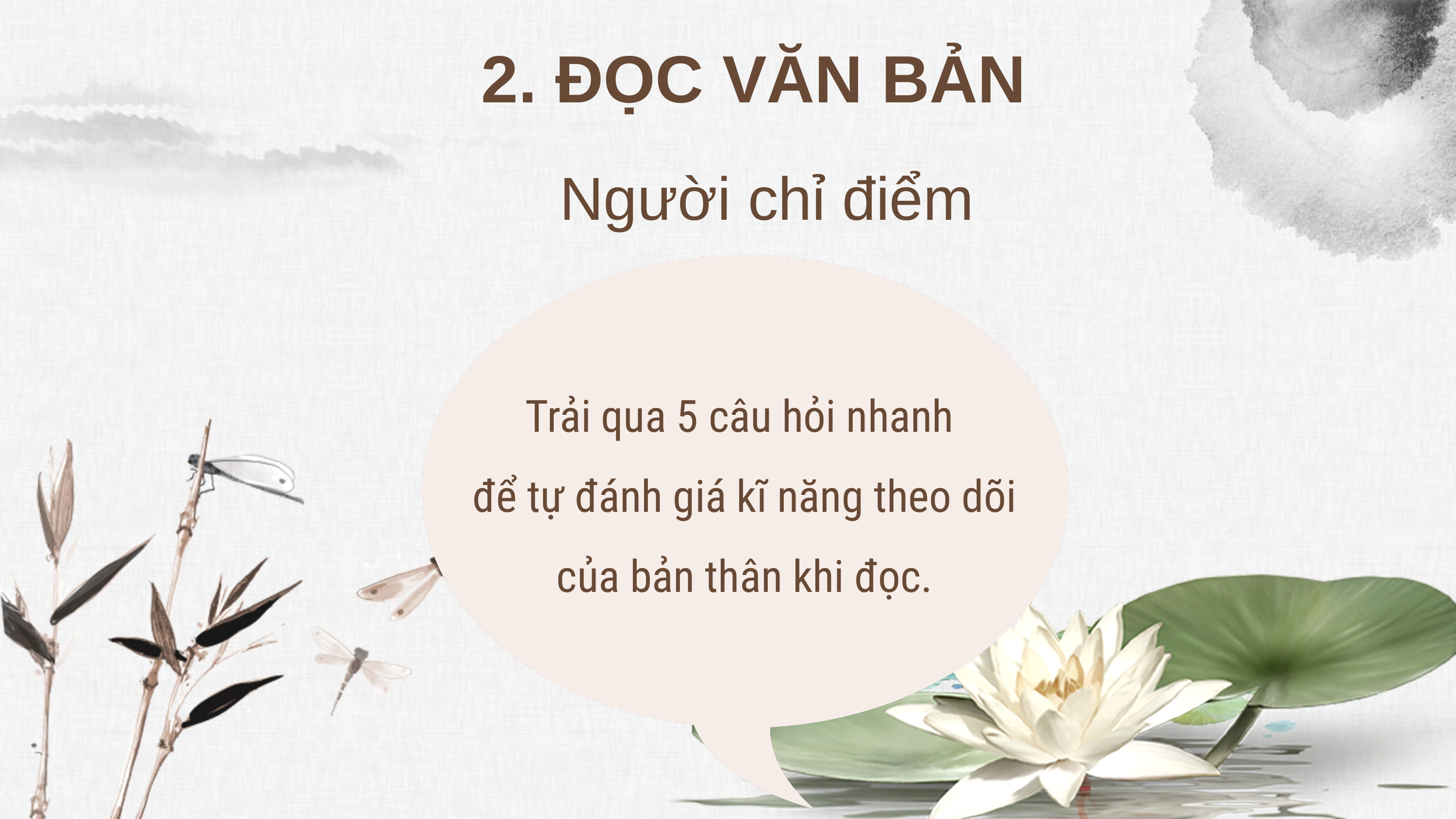

2. ĐỌC VĂN BẢN
Người chỉ điểm

Trải qua 5 câu hỏi nhanh
để tự đánh giá kĩ năng theo dõi của bản thân khi đọc.